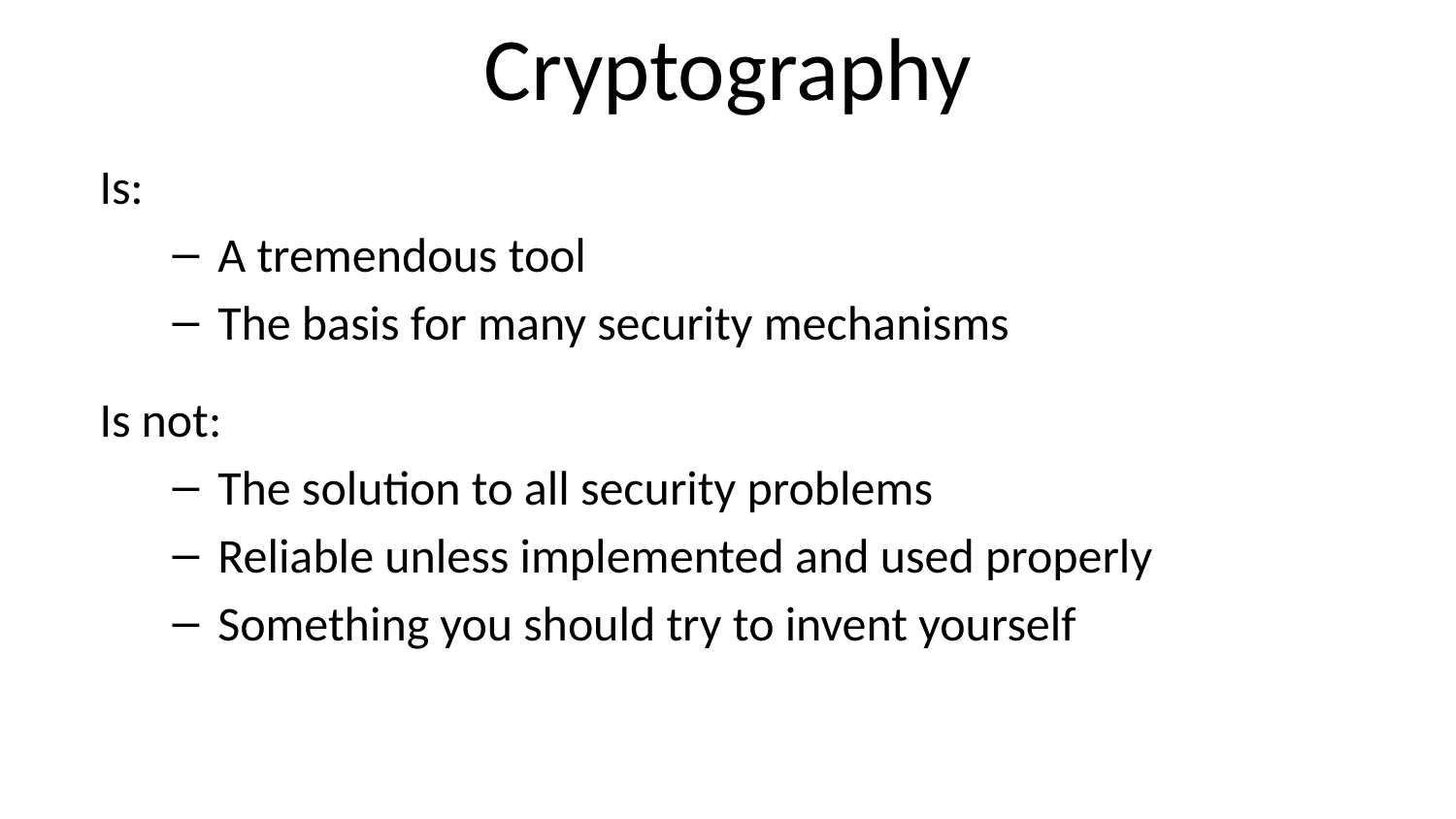

# Cryptography
Is:
A tremendous tool
The basis for many security mechanisms
Is not:
The solution to all security problems
Reliable unless implemented and used properly
Something you should try to invent yourself